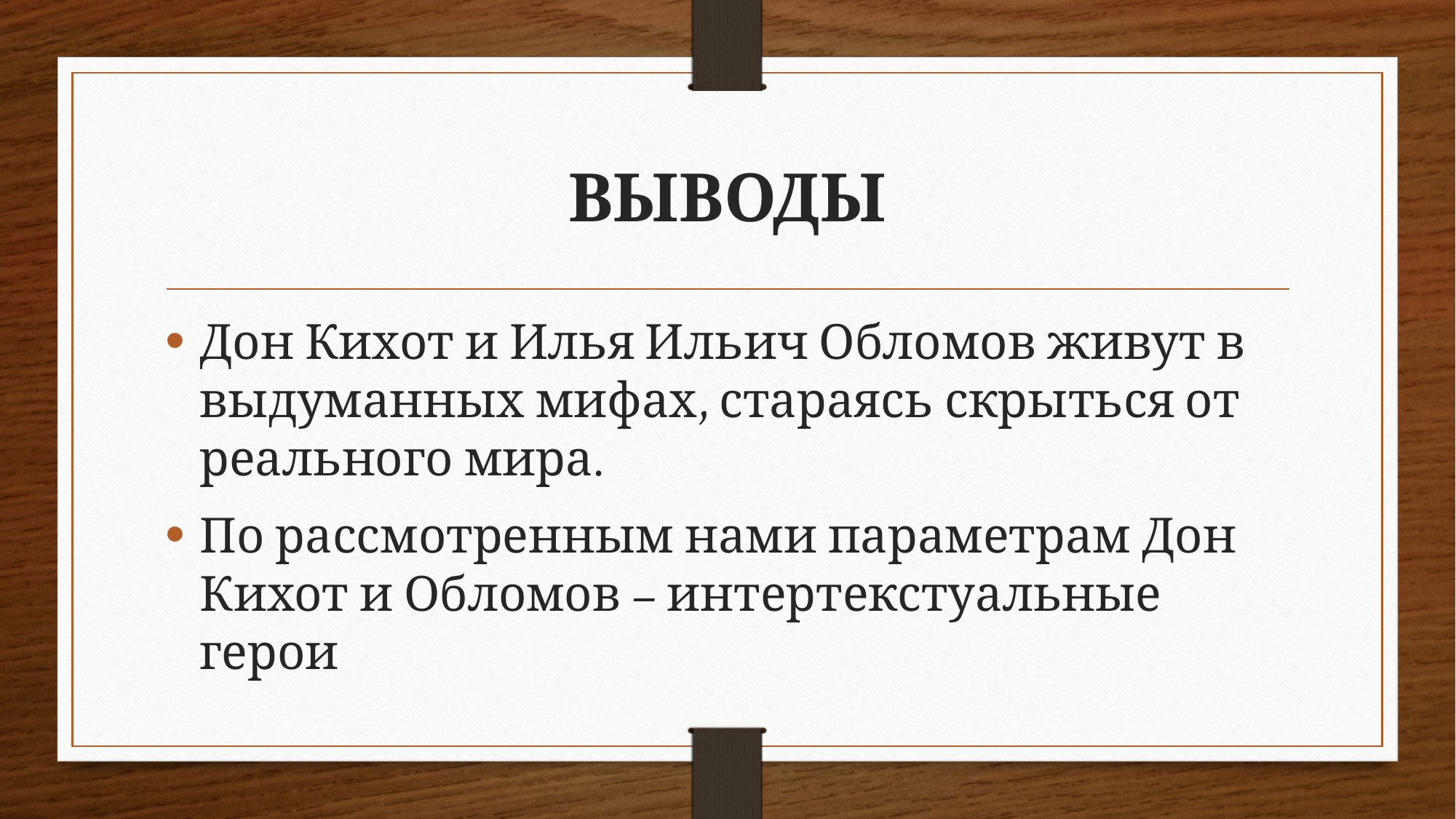

# ВЫВОДЫ
Дон Кихот и Илья Ильич Обломов живут в выдуманных мифах, стараясь скрыться от реального мира.
По рассмотренным нами параметрам Дон Кихот и Обломов – интертекстуальные герои